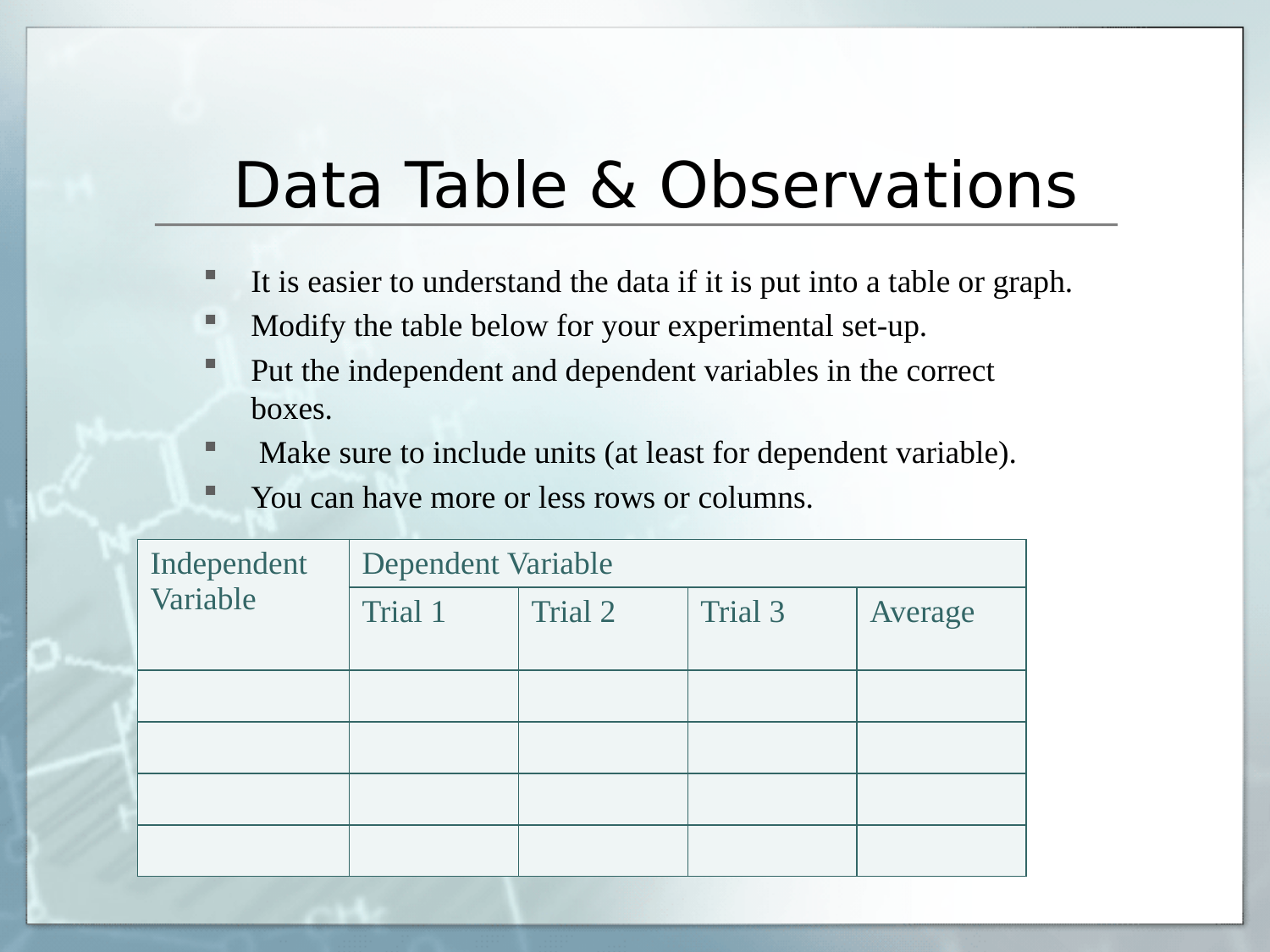

# Data Table & Observations
It is easier to understand the data if it is put into a table or graph.
Modify the table below for your experimental set-up.
Put the independent and dependent variables in the correct boxes.
 Make sure to include units (at least for dependent variable).
You can have more or less rows or columns.
| Independent Variable | Dependent Variable |  |  |  |
| --- | --- | --- | --- | --- |
|  | Trial 1 | Trial 2 | Trial 3 | Average |
|  |  |  |  |  |
|  |  |  |  |  |
|  |  |  |  |  |
|  |  |  |  |  |